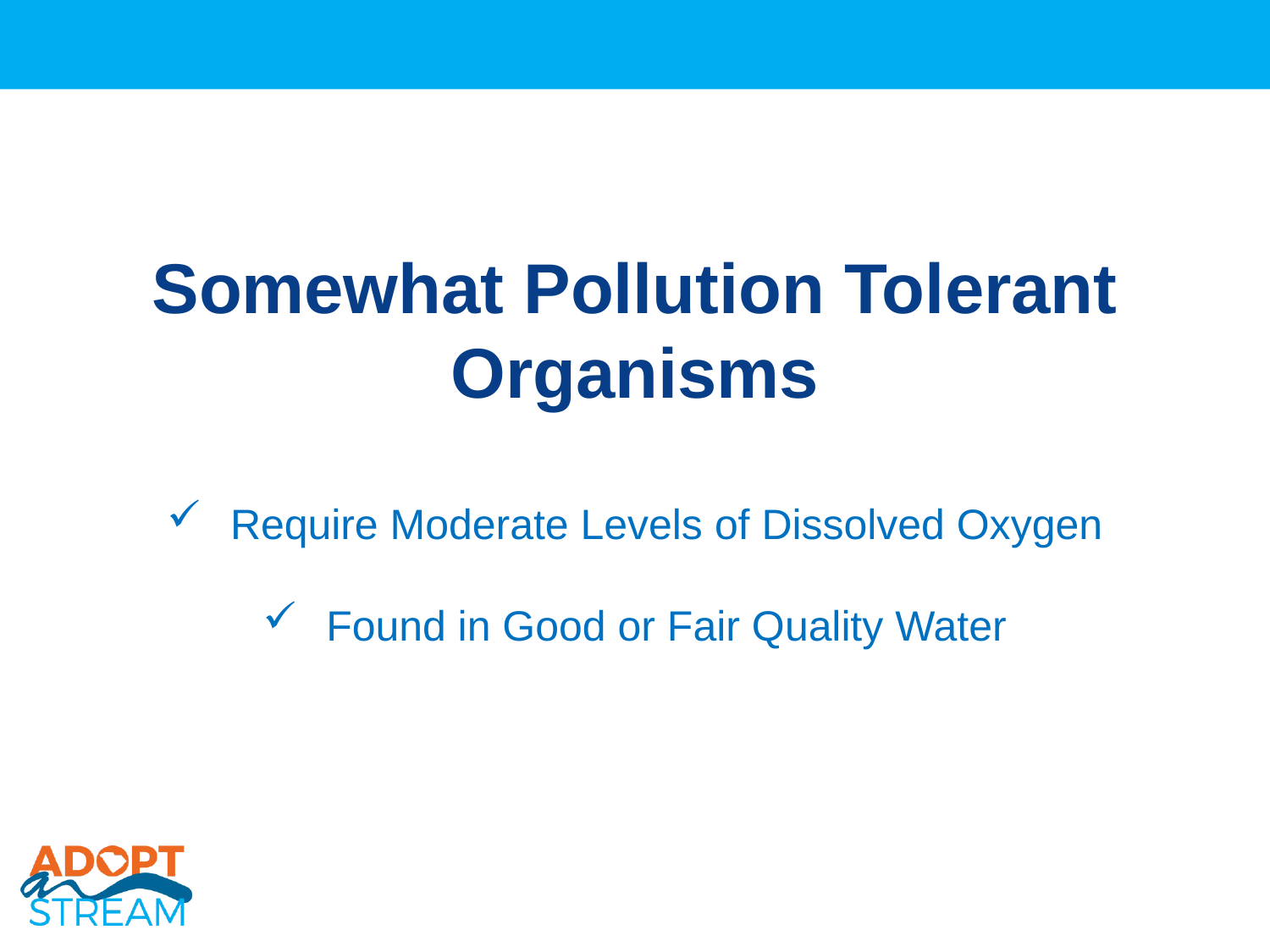

Somewhat Pollution Tolerant Organisms

Require Moderate Levels of Dissolved Oxygen

Found in Good or Fair Quality Water